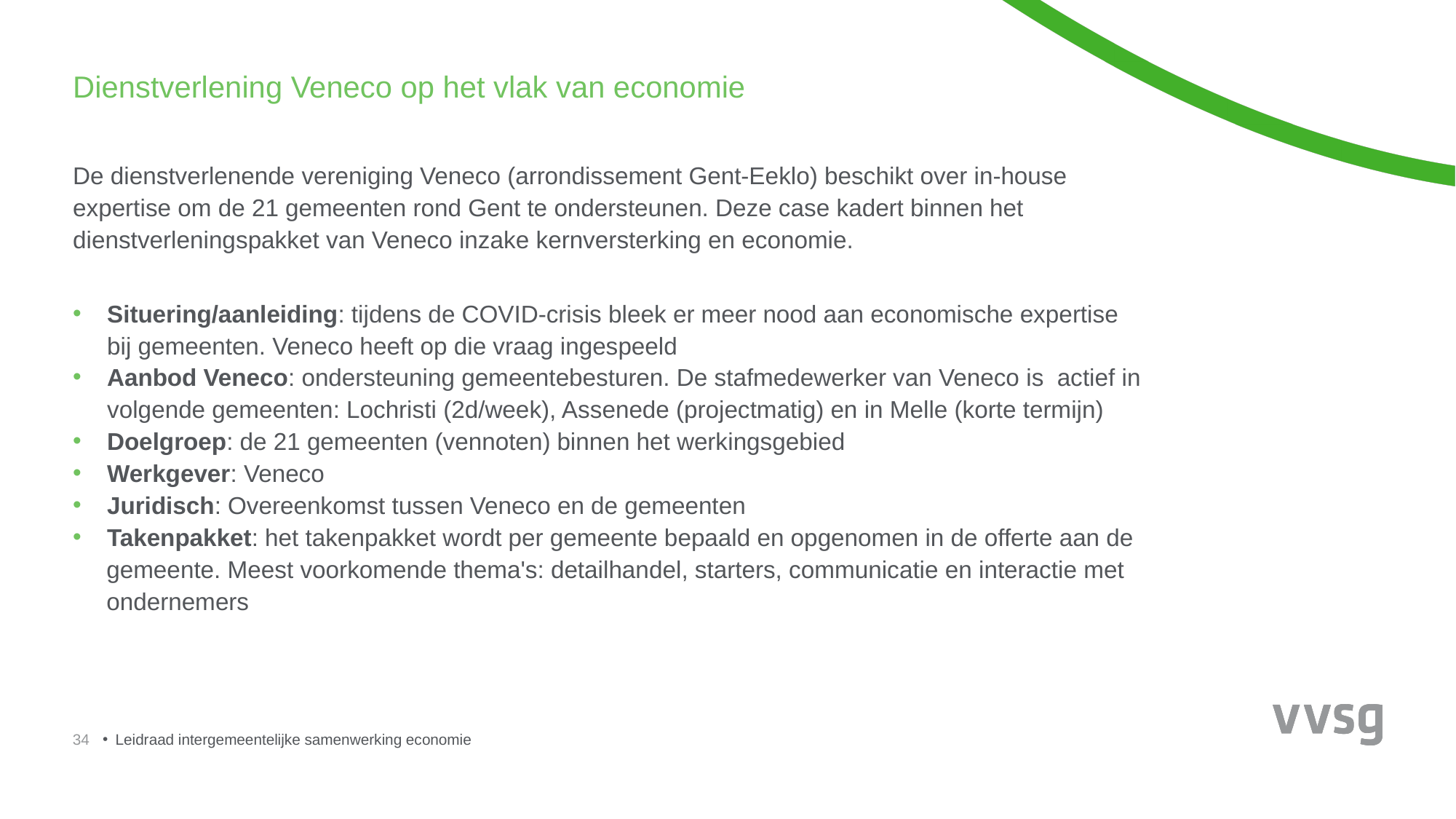

Dienstverlening Veneco op het vlak van economie
De dienstverlenende vereniging Veneco (arrondissement Gent-Eeklo) beschikt over in-house expertise om de 21 gemeenten rond Gent te ondersteunen. Deze case kadert binnen het dienstverleningspakket van Veneco inzake kernversterking en economie.
Situering/aanleiding: tijdens de COVID-crisis bleek er meer nood aan economische expertise bij gemeenten. Veneco heeft op die vraag ingespeeld
Aanbod Veneco: ondersteuning gemeentebesturen. De stafmedewerker van Veneco is  actief in volgende gemeenten: Lochristi (2d/week), Assenede (projectmatig) en in Melle (korte termijn)
Doelgroep: de 21 gemeenten (vennoten) binnen het werkingsgebied
Werkgever: Veneco
Juridisch: Overeenkomst tussen Veneco en de gemeenten
Takenpakket: het takenpakket wordt per gemeente bepaald en opgenomen in de offerte aan de
     gemeente. Meest voorkomende thema's: detailhandel, starters, communicatie en interactie met
     ondernemers
34
Leidraad intergemeentelijke samenwerking economie